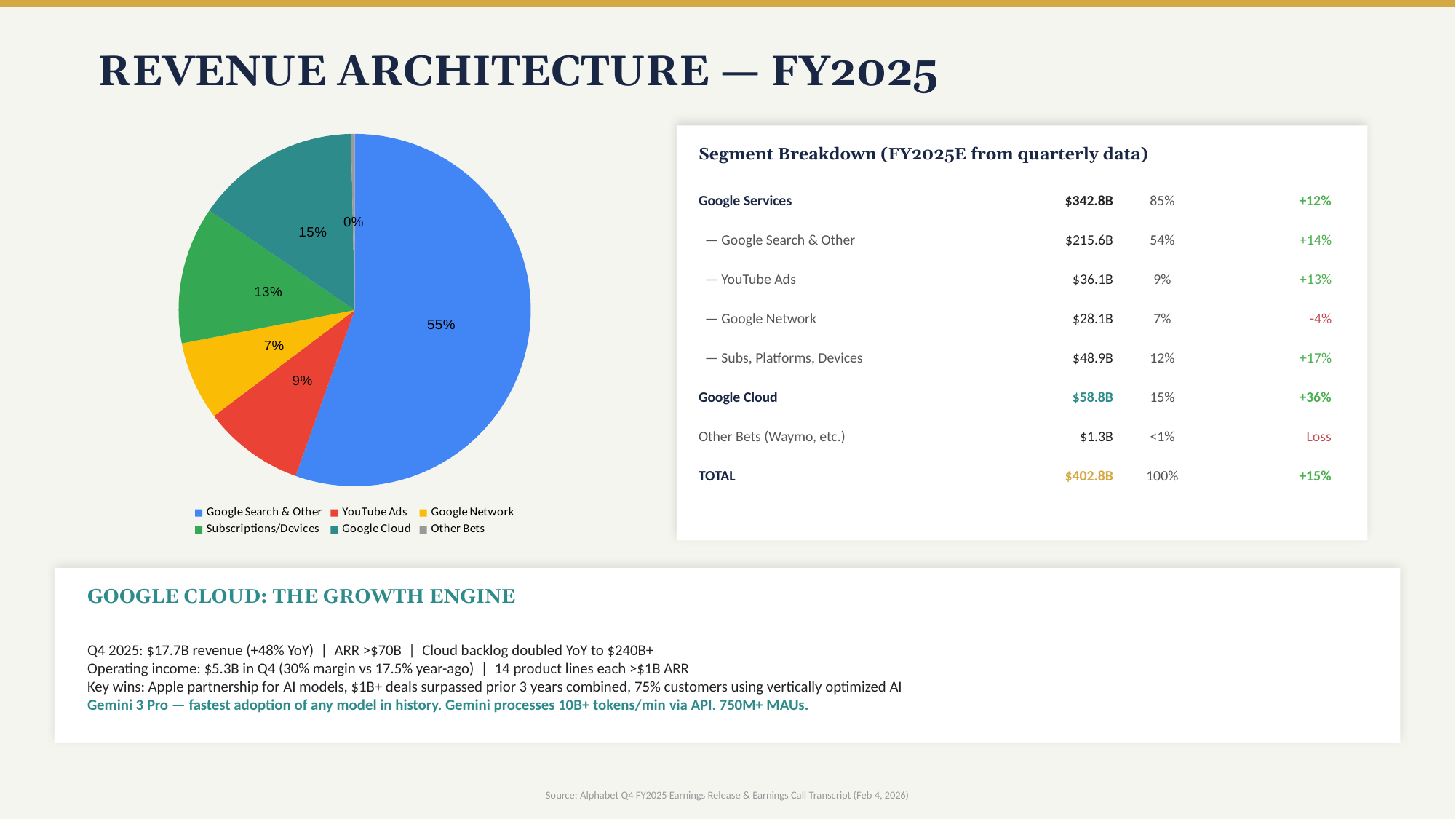

REVENUE ARCHITECTURE — FY2025

### Chart

| Category | Revenue |
|---|---|
| Google Search & Other | 215.6 |
| YouTube Ads | 36.1 |
| Google Network | 28.1 |
| Subscriptions/Devices | 48.9 |
| Google Cloud | 58.8 |
| Other Bets | 1.3 |
Segment Breakdown (FY2025E from quarterly data)
Google Services
$342.8B
85%
+12%
  — Google Search & Other
$215.6B
54%
+14%
  — YouTube Ads
$36.1B
9%
+13%
  — Google Network
$28.1B
7%
-4%
  — Subs, Platforms, Devices
$48.9B
12%
+17%
Google Cloud
$58.8B
15%
+36%
Other Bets (Waymo, etc.)
$1.3B
<1%
Loss
TOTAL
$402.8B
100%
+15%

GOOGLE CLOUD: THE GROWTH ENGINE
Q4 2025: $17.7B revenue (+48% YoY)  |  ARR >$70B  |  Cloud backlog doubled YoY to $240B+
Operating income: $5.3B in Q4 (30% margin vs 17.5% year-ago)  |  14 product lines each >$1B ARR
Key wins: Apple partnership for AI models, $1B+ deals surpassed prior 3 years combined, 75% customers using vertically optimized AI
Gemini 3 Pro — fastest adoption of any model in history. Gemini processes 10B+ tokens/min via API. 750M+ MAUs.
Source: Alphabet Q4 FY2025 Earnings Release & Earnings Call Transcript (Feb 4, 2026)